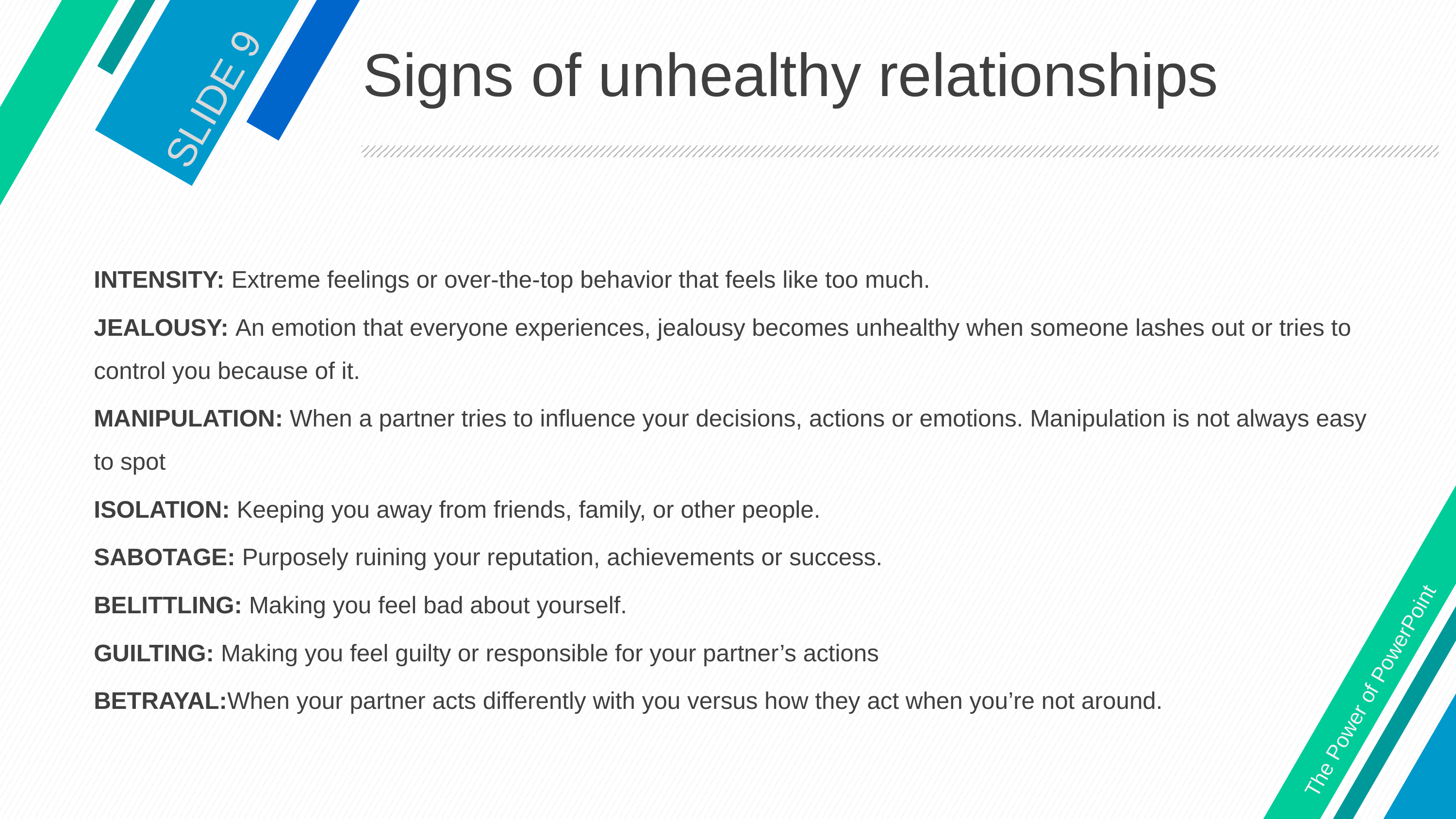

# Signs of unhealthy relationships
SLIDE 9

INTENSITY: Extreme feelings or over-the-top behavior that feels like too much.
JEALOUSY: An emotion that everyone experiences, jealousy becomes unhealthy when someone lashes out or tries to control you because of it.
MANIPULATION: When a partner tries to influence your decisions, actions or emotions. Manipulation is not always easy to spot
ISOLATION: Keeping you away from friends, family, or other people.
SABOTAGE: Purposely ruining your reputation, achievements or success.
BELITTLING: Making you feel bad about yourself.
GUILTING: Making you feel guilty or responsible for your partner’s actions
BETRAYAL:When your partner acts differently with you versus how they act when you’re not around.

The Power of PowerPoint